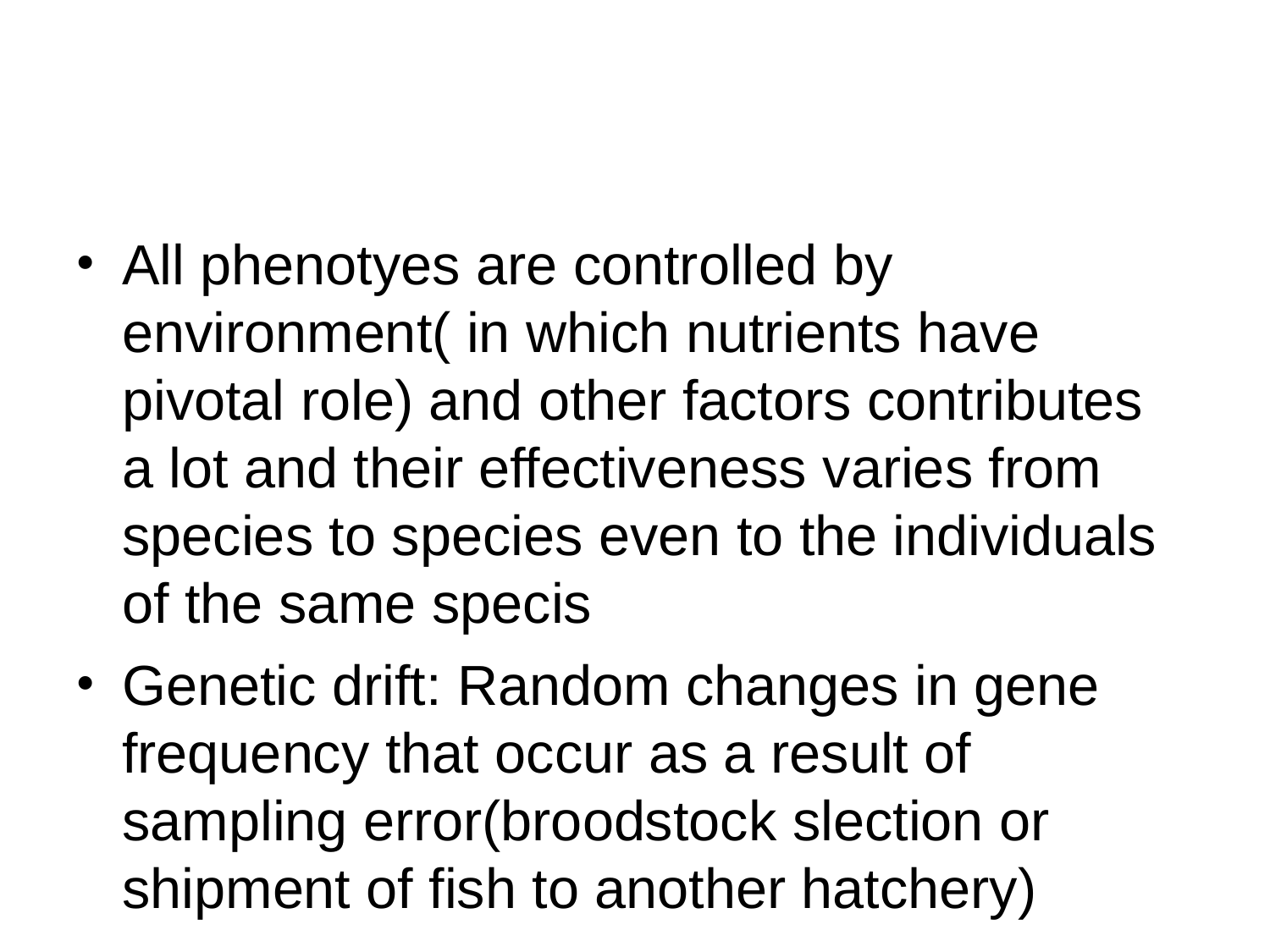

All phenotyes are controlled by environment( in which nutrients have pivotal role) and other factors contributes a lot and their effectiveness varies from species to species even to the individuals of the same specis
Genetic drift: Random changes in gene frequency that occur as a result of sampling error(broodstock slection or shipment of fish to another hatchery)